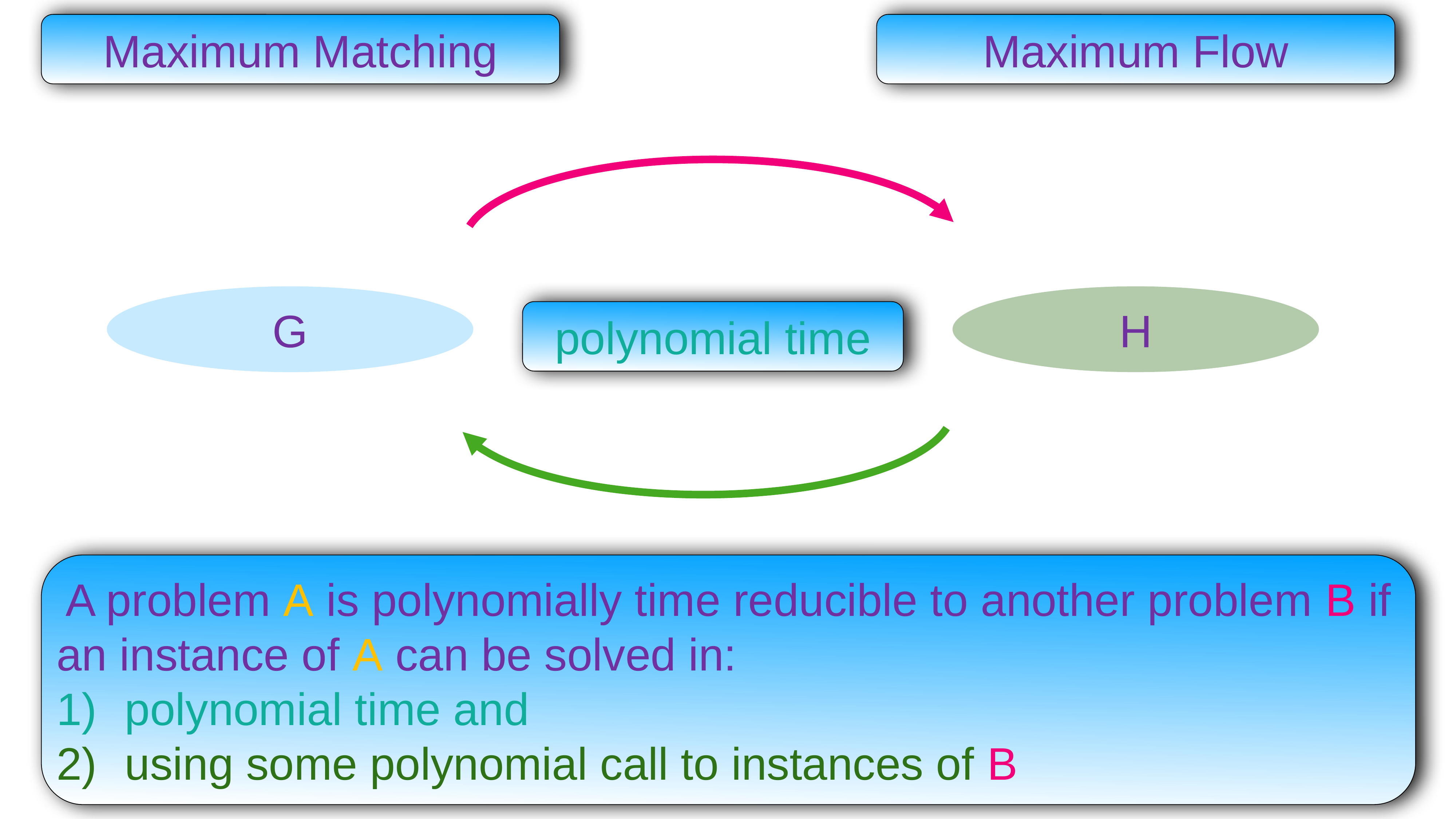

Maximum Matching
Maximum Flow
G
H

polynomial time

A problem A is polynomially time reducible to another problem B if
an instance of A can be solved in:
polynomial time and
using some polynomial call to instances of B